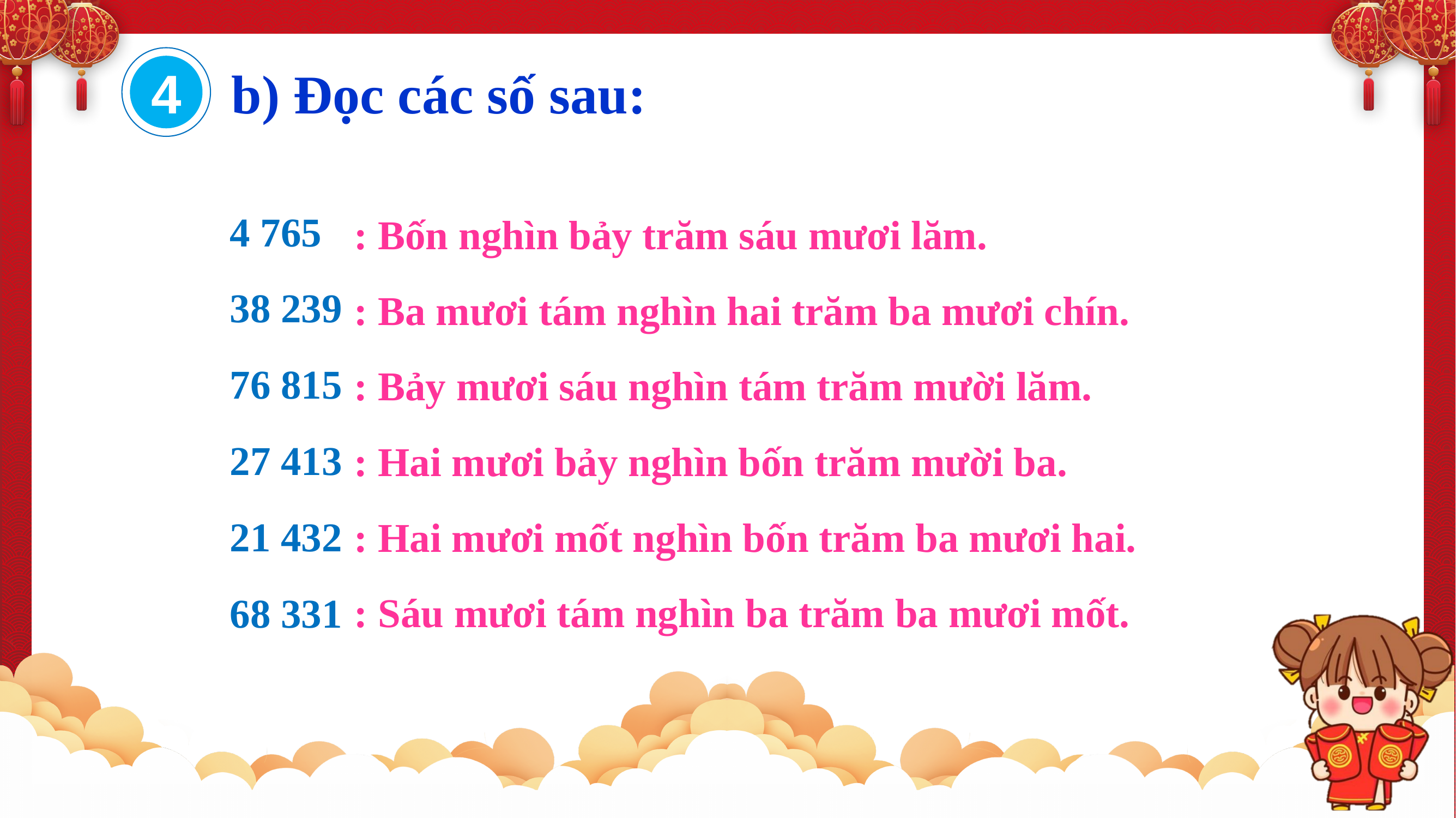

4
b) Đọc các số sau:
4 765
: Bốn nghìn bảy trăm sáu mươi lăm.
38 239
: Ba mươi tám nghìn hai trăm ba mươi chín.
76 815
: Bảy mươi sáu nghìn tám trăm mười lăm.
27 413
: Hai mươi bảy nghìn bốn trăm mười ba.
21 432
: Hai mươi mốt nghìn bốn trăm ba mươi hai.
: Sáu mươi tám nghìn ba trăm ba mươi mốt.
68 331